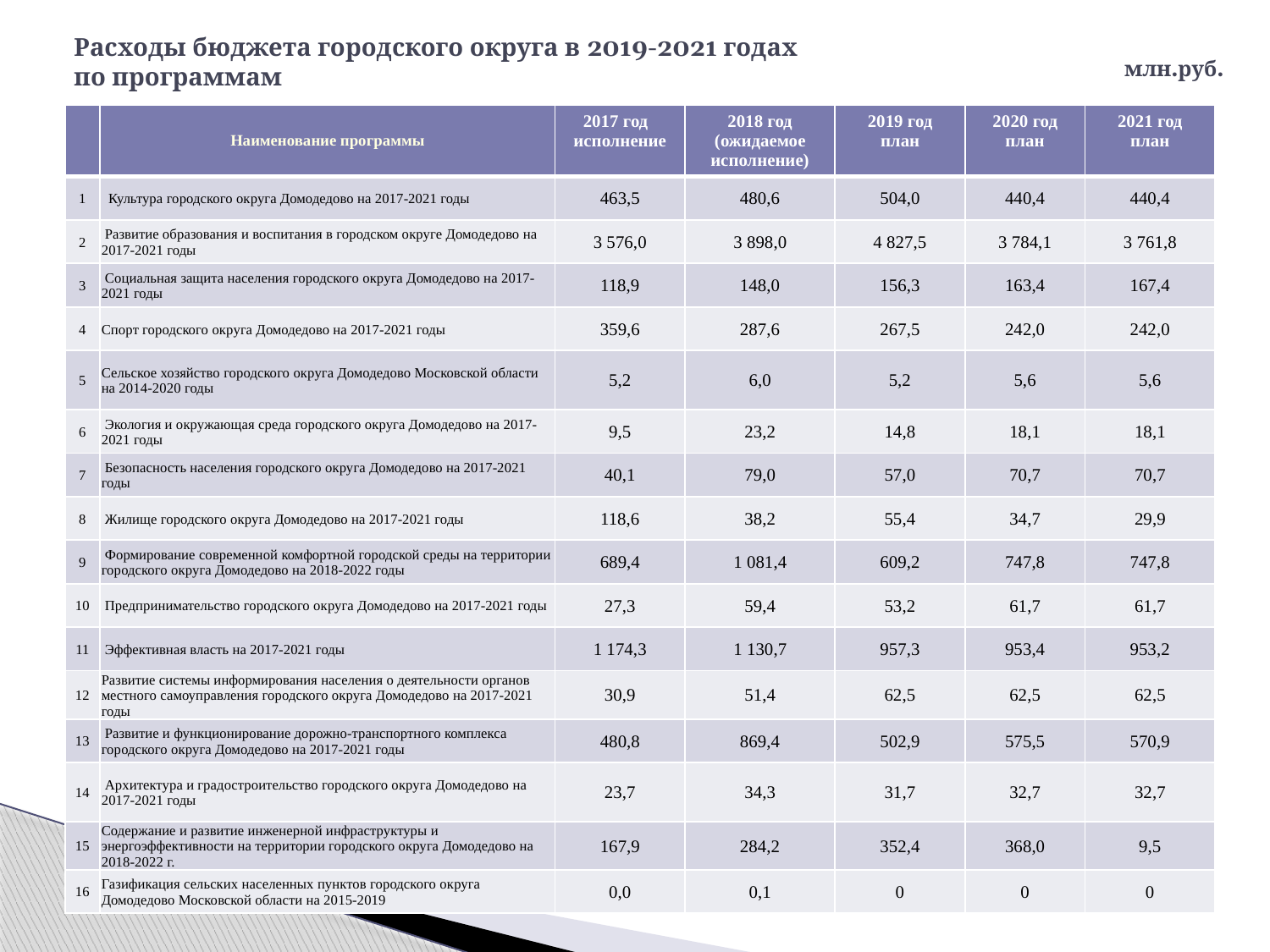

# Расходы бюджета городского округа в 2019-2021 годах по программам
млн.руб.
|  | Наименование программы | 2017 год исполнение | 2018 год (ожидаемое исполнение) | 2019 год план | 2020 год план | 2021 год план |
| --- | --- | --- | --- | --- | --- | --- |
| 1 | Культура городского округа Домодедово на 2017-2021 годы | 463,5 | 480,6 | 504,0 | 440,4 | 440,4 |
| 2 | Развитие образования и воспитания в городском округе Домодедово на 2017-2021 годы | 3 576,0 | 3 898,0 | 4 827,5 | 3 784,1 | 3 761,8 |
| 3 | Социальная защита населения городского округа Домодедово на 2017-2021 годы | 118,9 | 148,0 | 156,3 | 163,4 | 167,4 |
| 4 | Спорт городского округа Домодедово на 2017-2021 годы | 359,6 | 287,6 | 267,5 | 242,0 | 242,0 |
| 5 | Сельское хозяйство городского округа Домодедово Московской области на 2014-2020 годы | 5,2 | 6,0 | 5,2 | 5,6 | 5,6 |
| 6 | Экология и окружающая среда городского округа Домодедово на 2017-2021 годы | 9,5 | 23,2 | 14,8 | 18,1 | 18,1 |
| 7 | Безопасность населения городского округа Домодедово на 2017-2021 годы | 40,1 | 79,0 | 57,0 | 70,7 | 70,7 |
| 8 | Жилище городского округа Домодедово на 2017-2021 годы | 118,6 | 38,2 | 55,4 | 34,7 | 29,9 |
| 9 | Формирование современной комфортной городской среды на территории городского округа Домодедово на 2018-2022 годы | 689,4 | 1 081,4 | 609,2 | 747,8 | 747,8 |
| 10 | Предпринимательство городского округа Домодедово на 2017-2021 годы | 27,3 | 59,4 | 53,2 | 61,7 | 61,7 |
| 11 | Эффективная власть на 2017-2021 годы | 1 174,3 | 1 130,7 | 957,3 | 953,4 | 953,2 |
| 12 | Развитие системы информирования населения о деятельности органов местного самоуправления городского округа Домодедово на 2017-2021 годы | 30,9 | 51,4 | 62,5 | 62,5 | 62,5 |
| 13 | Развитие и функционирование дорожно-транспортного комплекса городского округа Домодедово на 2017-2021 годы | 480,8 | 869,4 | 502,9 | 575,5 | 570,9 |
| 14 | Архитектура и градостроительство городского округа Домодедово на 2017-2021 годы | 23,7 | 34,3 | 31,7 | 32,7 | 32,7 |
| 15 | Содержание и развитие инженерной инфраструктуры и энергоэффективности на территории городского округа Домодедово на 2018-2022 г. | 167,9 | 284,2 | 352,4 | 368,0 | 9,5 |
| 16 | Газификация сельских населенных пунктов городского округа Домодедово Московской области на 2015-2019 | 0,0 | 0,1 | 0 | 0 | 0 |